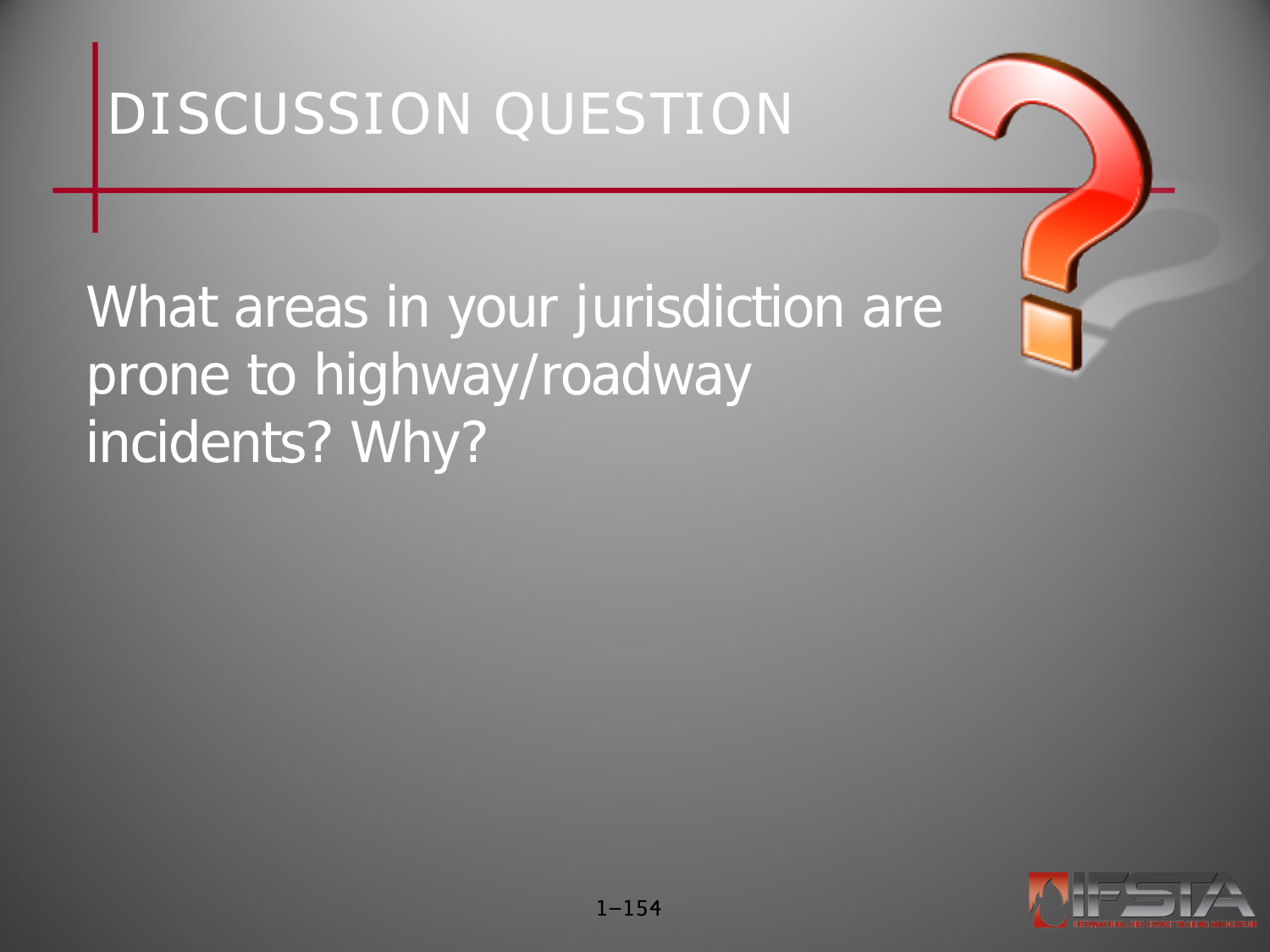

# DISCUSSION QUESTION
What areas in your jurisdiction are prone to highway/roadway incidents? Why?
1–154